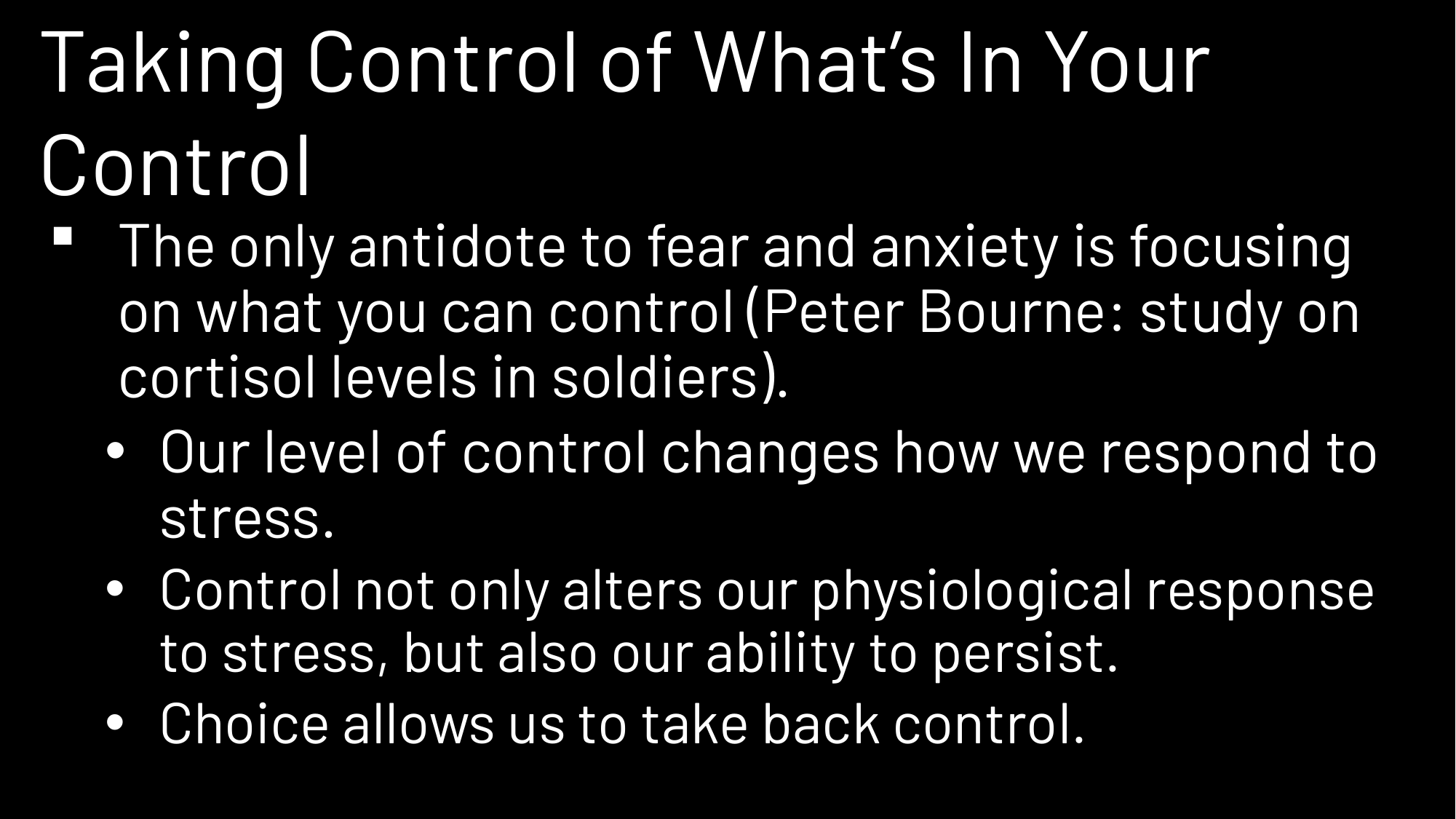

Taking Control of What’s In Your Control
The only antidote to fear and anxiety is focusing on what you can control (Peter Bourne: study on cortisol levels in soldiers).
Our level of control changes how we respond to stress.
Control not only alters our physiological response to stress, but also our ability to persist.
Choice allows us to take back control.